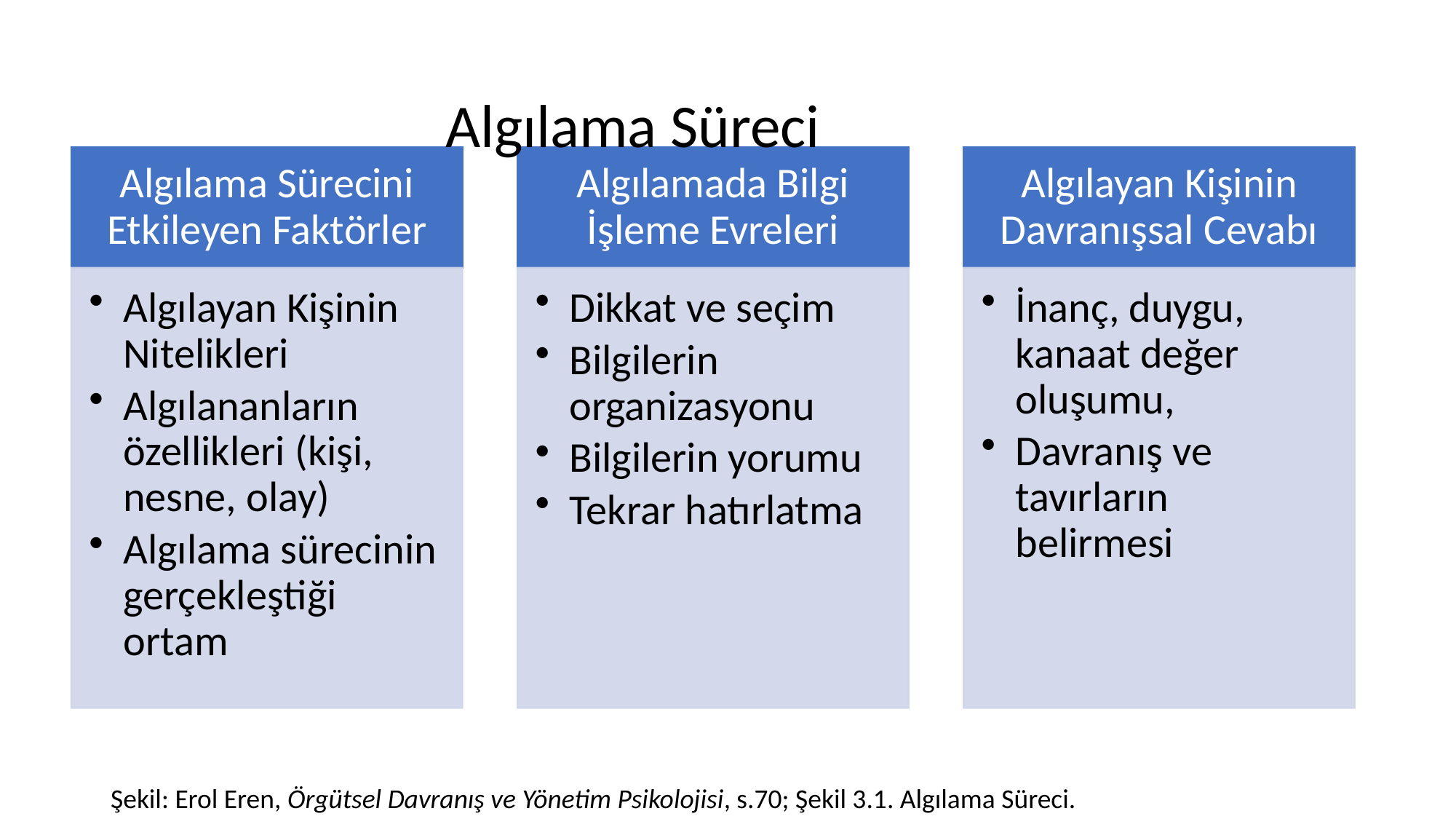

#
Algılama Süreci
Algılama Sürecini Etkileyen Faktörler
Algılayan Kişinin Nitelikleri
Algılananların özellikleri (kişi, nesne, olay)
Algılama sürecinin gerçekleştiği ortam
Algılamada Bilgi İşleme Evreleri
Dikkat ve seçim
Bilgilerin organizasyonu
Bilgilerin yorumu
Tekrar hatırlatma
Algılayan Kişinin Davranışsal Cevabı
İnanç, duygu, kanaat değer oluşumu,
Davranış ve tavırların belirmesi
Şekil: Erol Eren, Örgütsel Davranış ve Yönetim Psikolojisi, s.70; Şekil 3.1. Algılama Süreci.